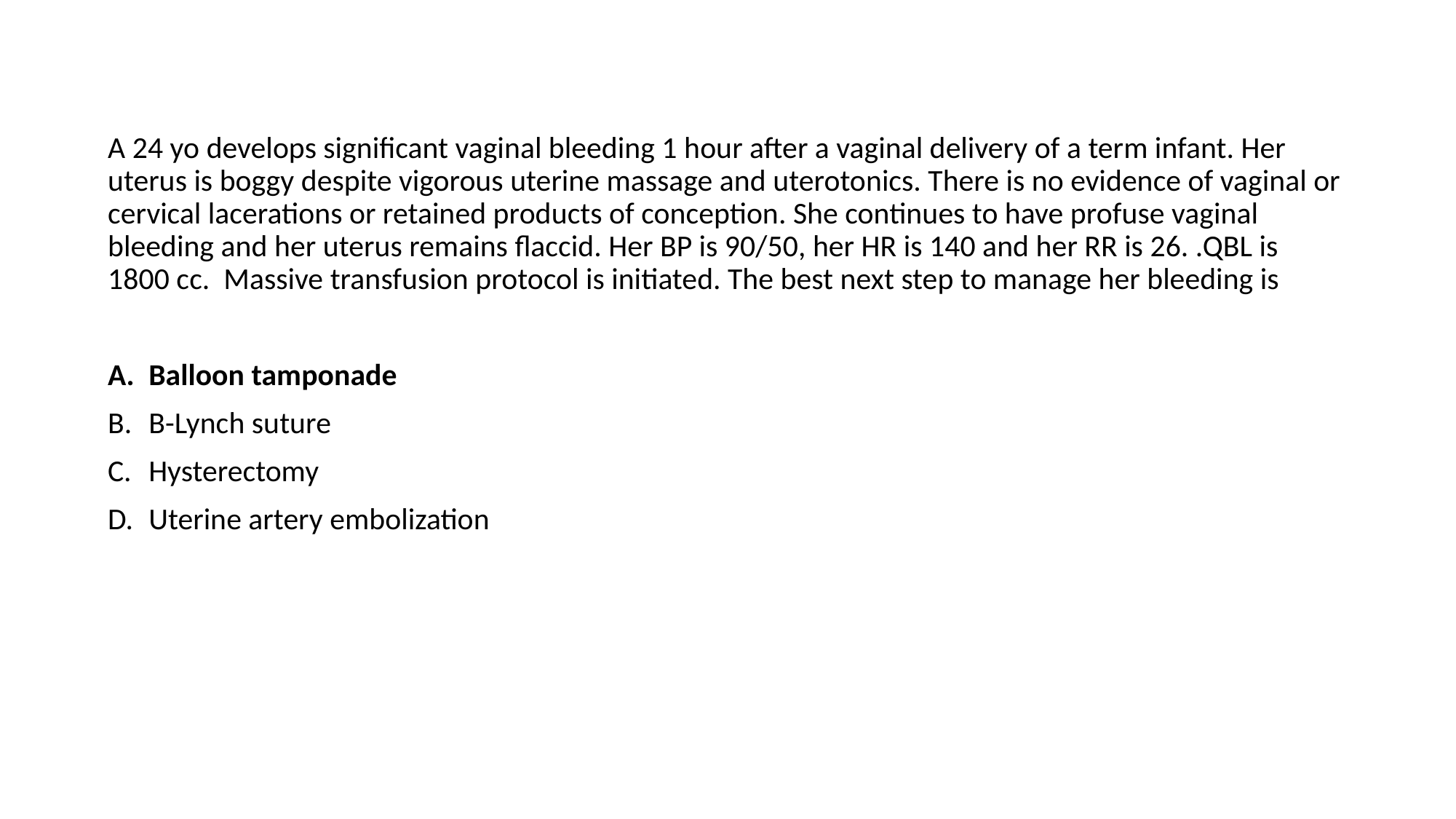

A 24 yo develops significant vaginal bleeding 1 hour after a vaginal delivery of a term infant. Her uterus is boggy despite vigorous uterine massage and uterotonics. There is no evidence of vaginal or cervical lacerations or retained products of conception. She continues to have profuse vaginal bleeding and her uterus remains flaccid. Her BP is 90/50, her HR is 140 and her RR is 26. .QBL is 1800 cc.  Massive transfusion protocol is initiated. The best next step to manage her bleeding is

Balloon tamponade
B-Lynch suture
Hysterectomy
Uterine artery embolization